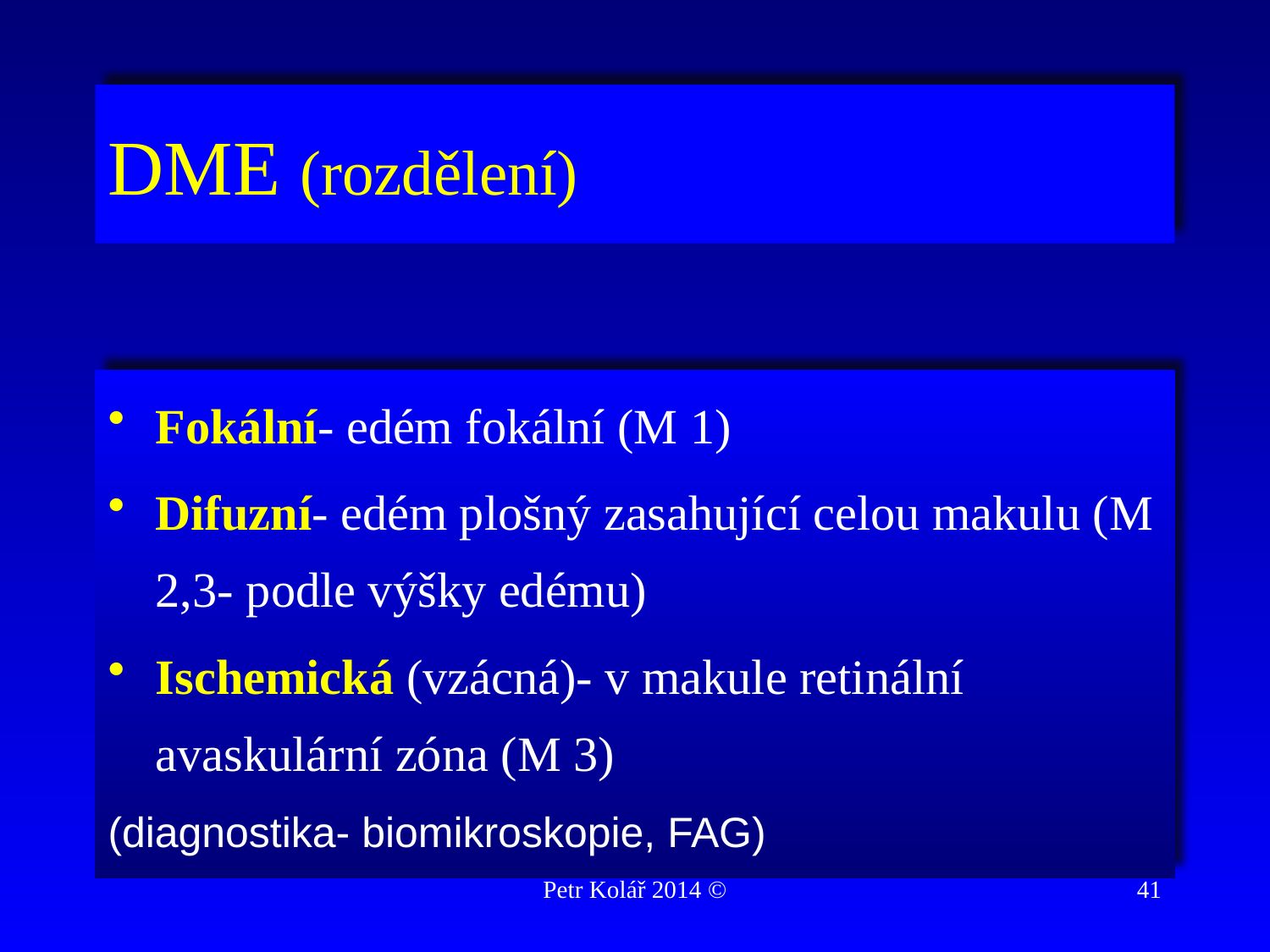

# DME (rozdělení)
Fokální- edém fokální (M 1)
Difuzní- edém plošný zasahující celou makulu (M 2,3- podle výšky edému)
Ischemická (vzácná)- v makule retinální avaskulární zóna (M 3)
(diagnostika- biomikroskopie, FAG)
Petr Kolář 2014 ©
41